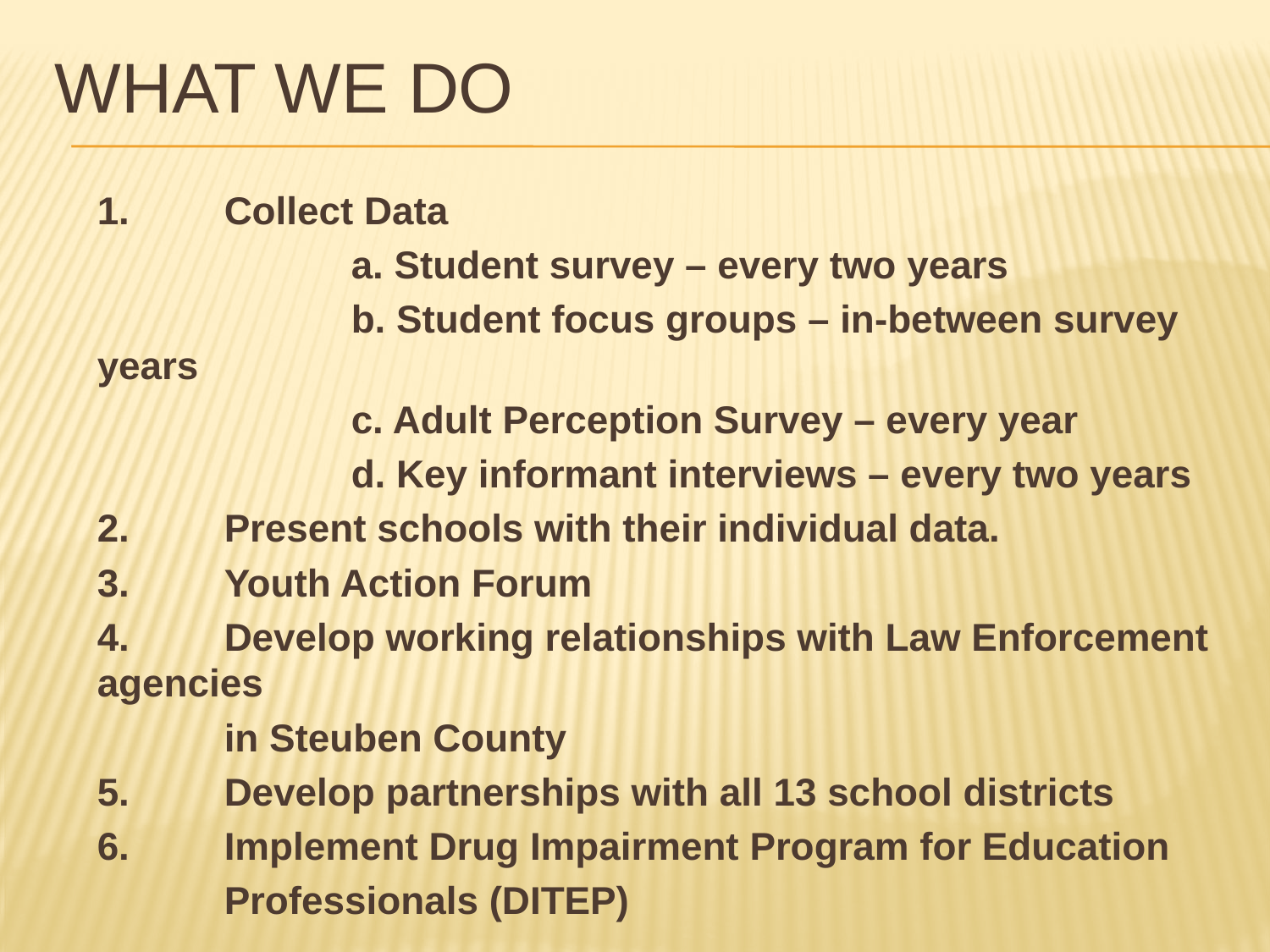

# What WE Do
1. 	Collect Data
		a. Student survey – every two years
		b. Student focus groups – in-between survey years
		c. Adult Perception Survey – every year
		d. Key informant interviews – every two years
2. 	Present schools with their individual data.
3. 	Youth Action Forum
4. 	Develop working relationships with Law Enforcement agencies
     	in Steuben County
5.	Develop partnerships with all 13 school districts
6. 	Implement Drug Impairment Program for Education
    	Professionals (DITEP)